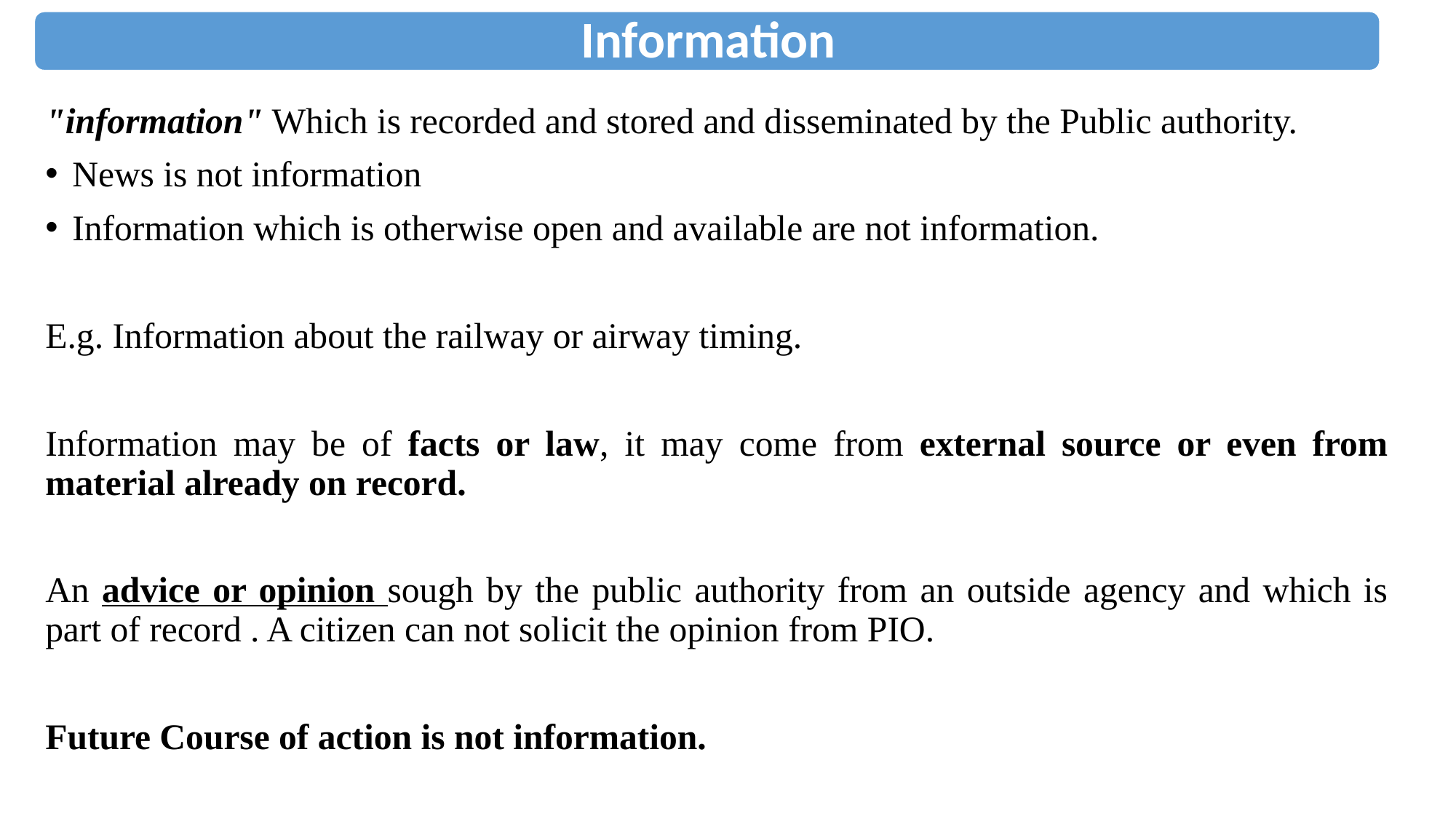

Information
"information" Which is recorded and stored and disseminated by the Public authority.
News is not information
Information which is otherwise open and available are not information.

E.g. Information about the railway or airway timing.

Information may be of facts or law, it may come from external source or even from material already on record.

An advice or opinion sough by the public authority from an outside agency and which is part of record . A citizen can not solicit the opinion from PIO.

Future Course of action is not information.